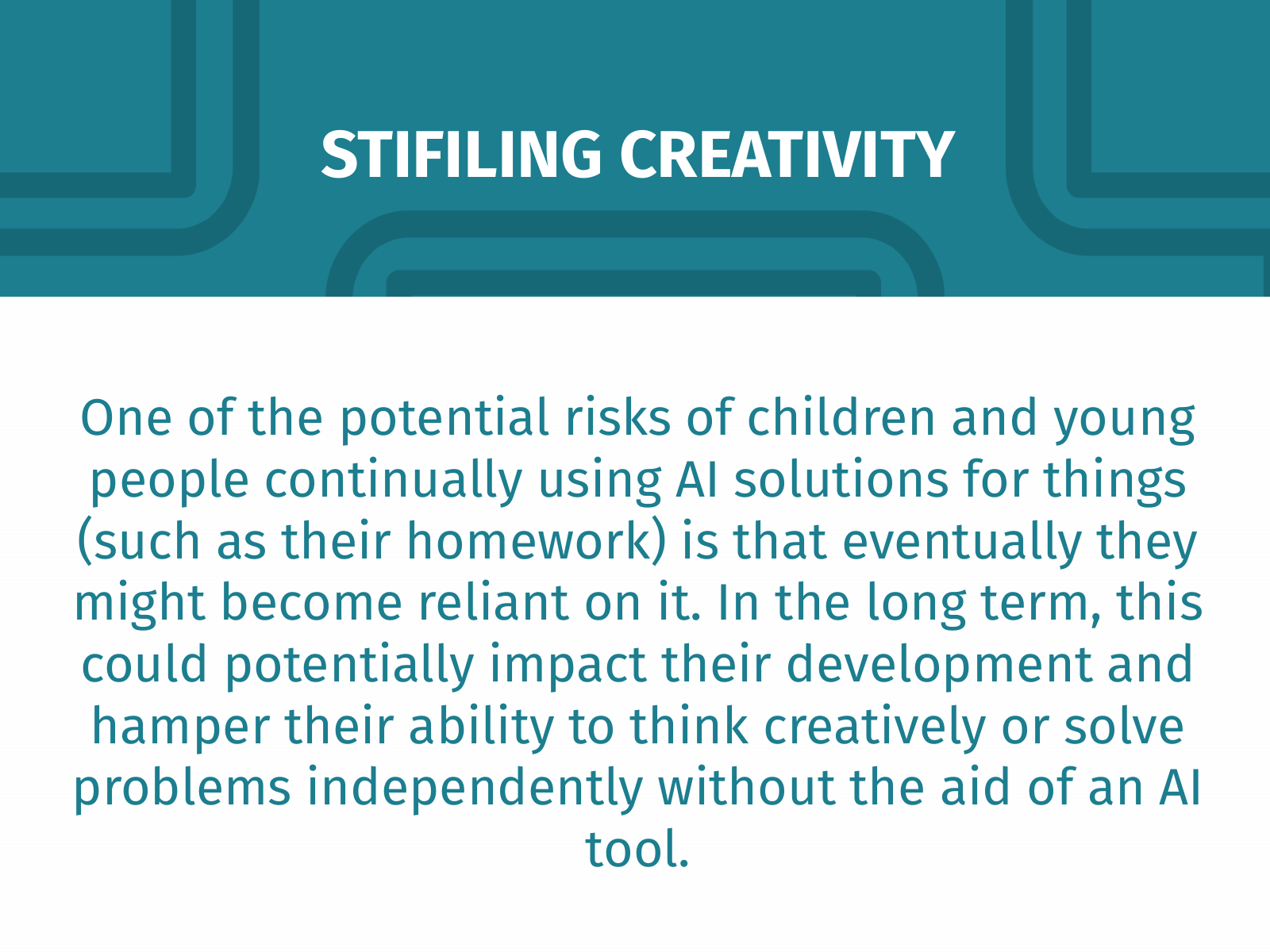

STIFILING CREATIVITY
One of the potential risks of children and young people continually using AI solutions for things (such as their homework) is that eventually they might become reliant on it. In the long term, this could potentially impact their development and hamper their ability to think creatively or solve problems independently without the aid of an AI tool.